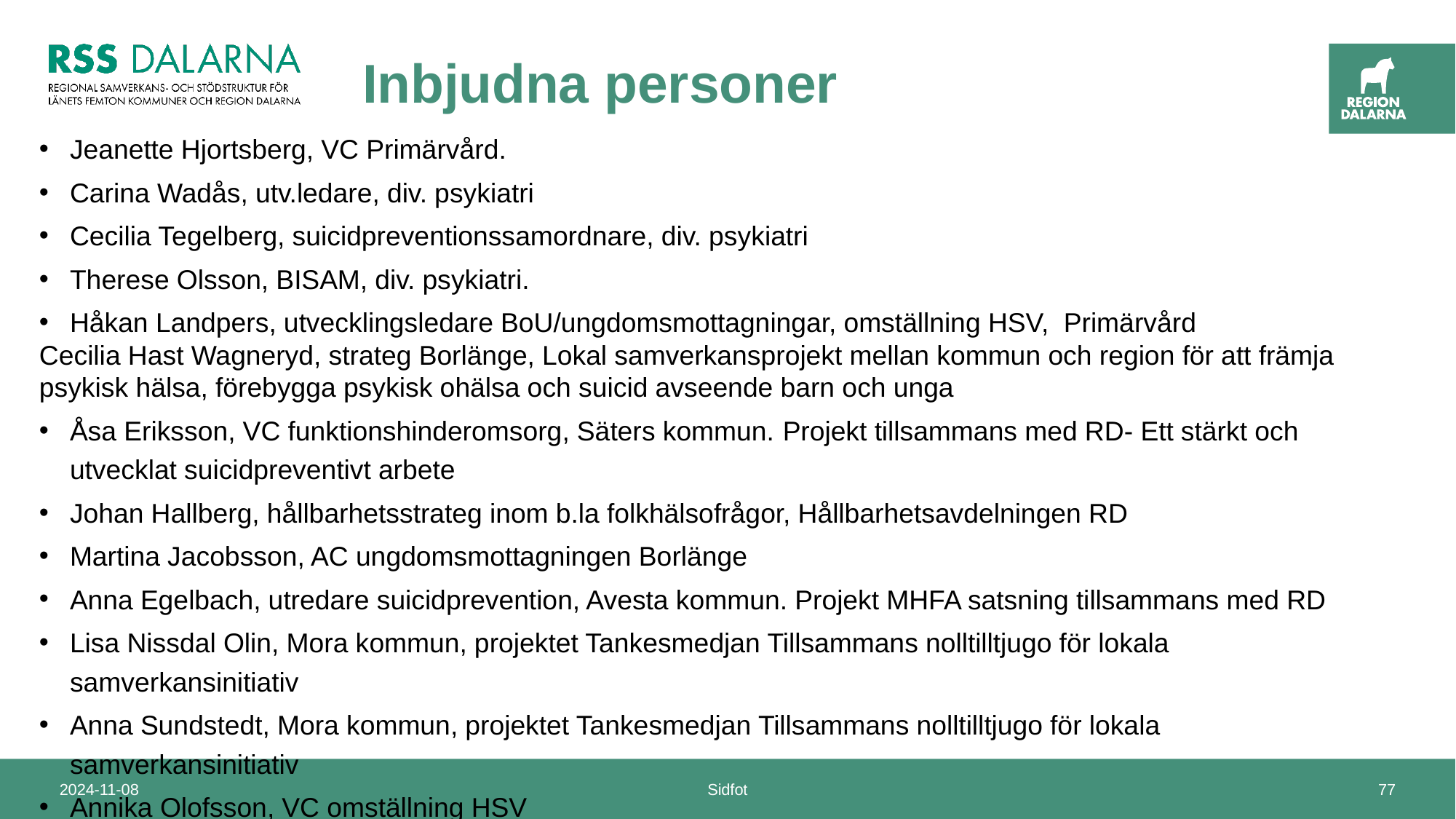

# Inbjudna personer
Jeanette Hjortsberg, VC Primärvård.
Carina Wadås, utv.ledare, div. psykiatri
Cecilia Tegelberg, suicidpreventionssamordnare, div. psykiatri
Therese Olsson, BISAM, div. psykiatri.
Håkan Landpers, utvecklingsledare BoU/ungdomsmottagningar, omställning HSV,  Primärvård
Cecilia Hast Wagneryd, strateg Borlänge, Lokal samverkansprojekt mellan kommun och region för att främja psykisk hälsa, förebygga psykisk ohälsa och suicid avseende barn och unga
Åsa Eriksson, VC funktionshinderomsorg, Säters kommun. Projekt tillsammans med RD- Ett stärkt och utvecklat suicidpreventivt arbete
Johan Hallberg, hållbarhetsstrateg inom b.la folkhälsofrågor, Hållbarhetsavdelningen RD
Martina Jacobsson, AC ungdomsmottagningen Borlänge
Anna Egelbach, utredare suicidprevention, Avesta kommun. Projekt MHFA satsning tillsammans med RD
Lisa Nissdal Olin, Mora kommun, projektet Tankesmedjan Tillsammans nolltilltjugo för lokala samverkansinitiativ
Anna Sundstedt, Mora kommun, projektet Tankesmedjan Tillsammans nolltilltjugo för lokala samverkansinitiativ
Annika Olofsson, VC omställning HSV

2024-11-08
Sidfot
77